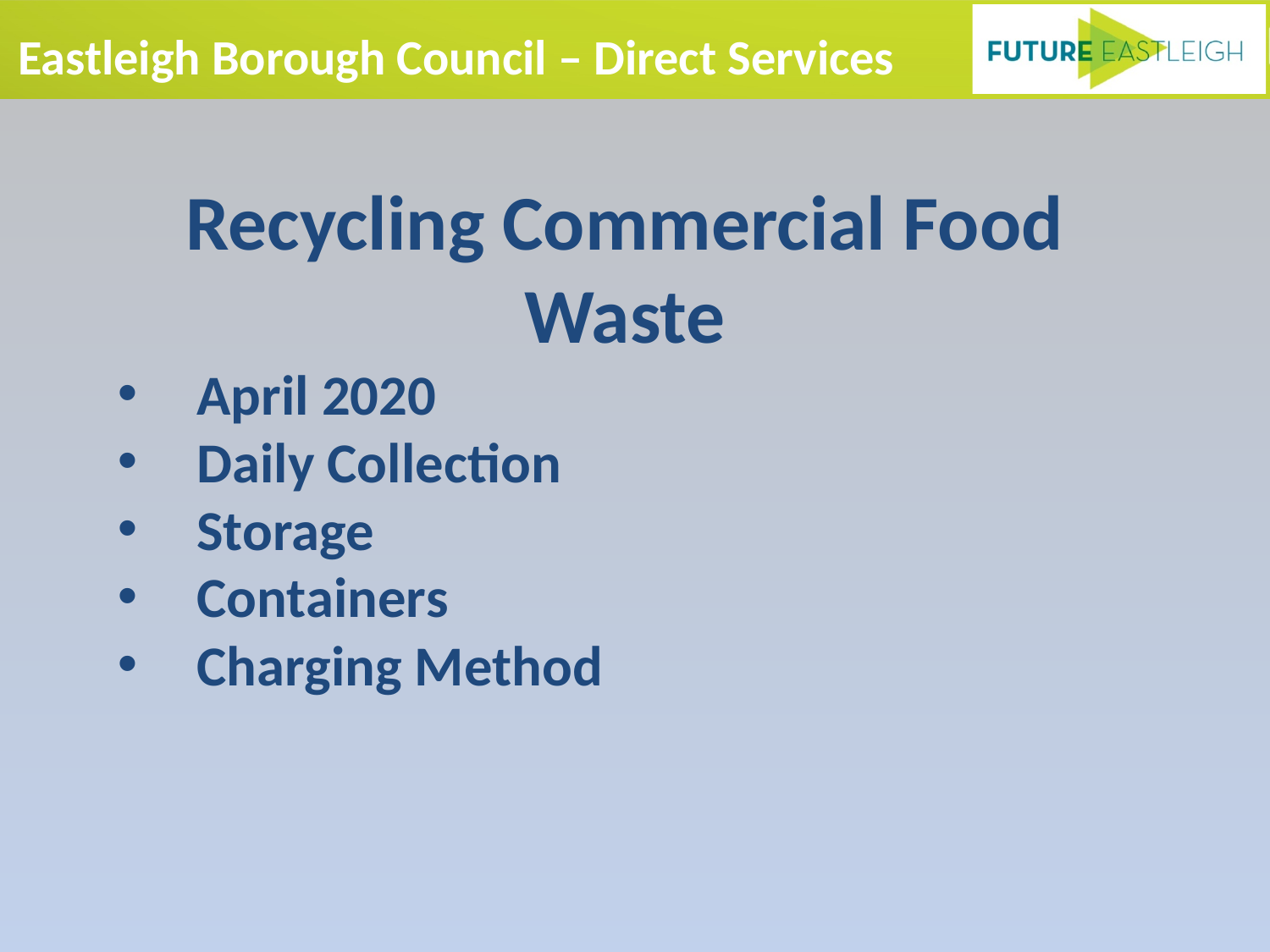

Eastleigh Borough Council – Direct Services
Recycling Commercial Food Waste
April 2020
Daily Collection
Storage
Containers
Charging Method